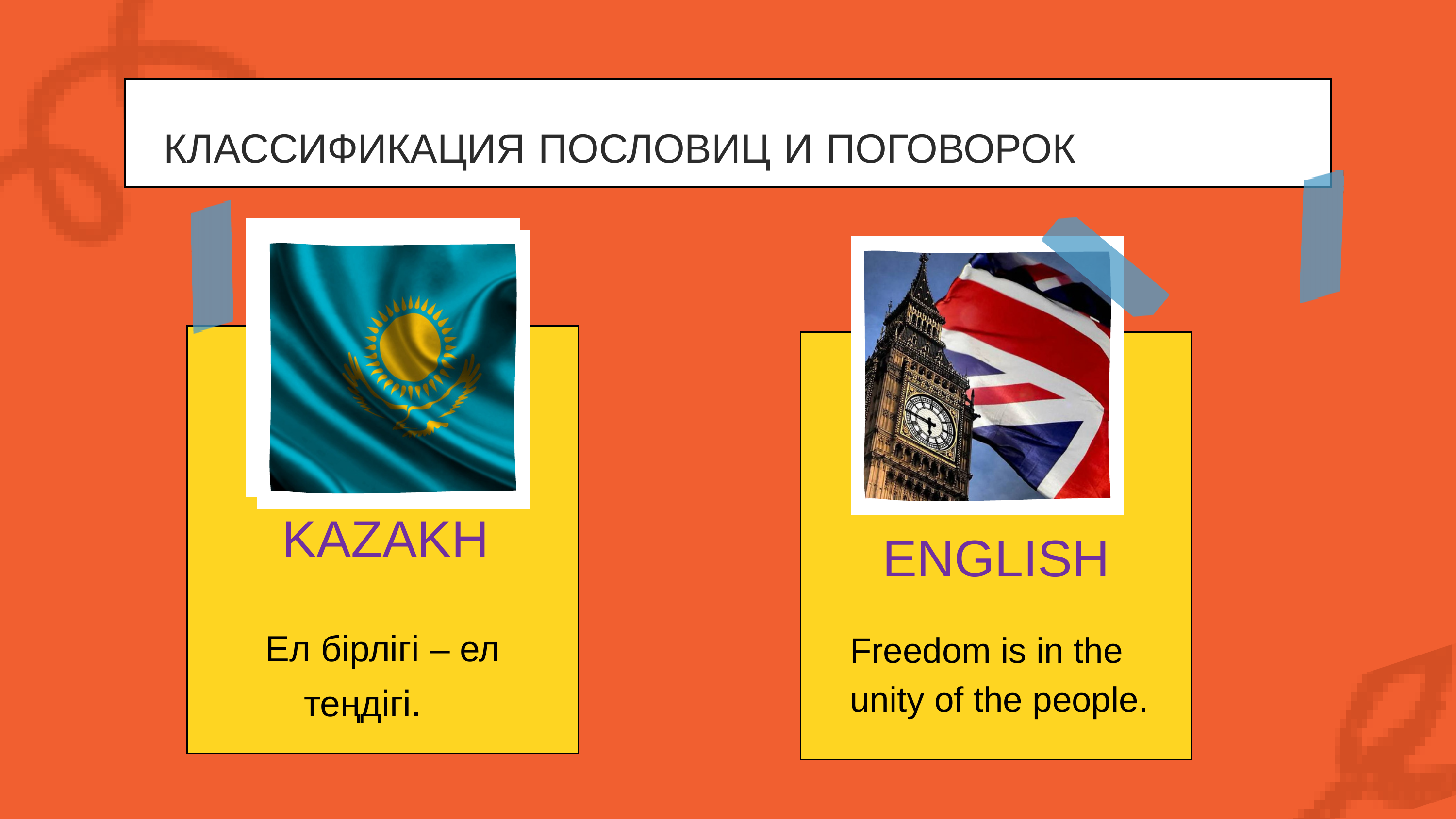

КЛАССИФИКАЦИЯ ПОСЛОВИЦ И ПОГОВОРОК

KAZAKH
ENGLISH
Ел бірлігі – ел теңдігі.
Freedom is in the unity of the people.